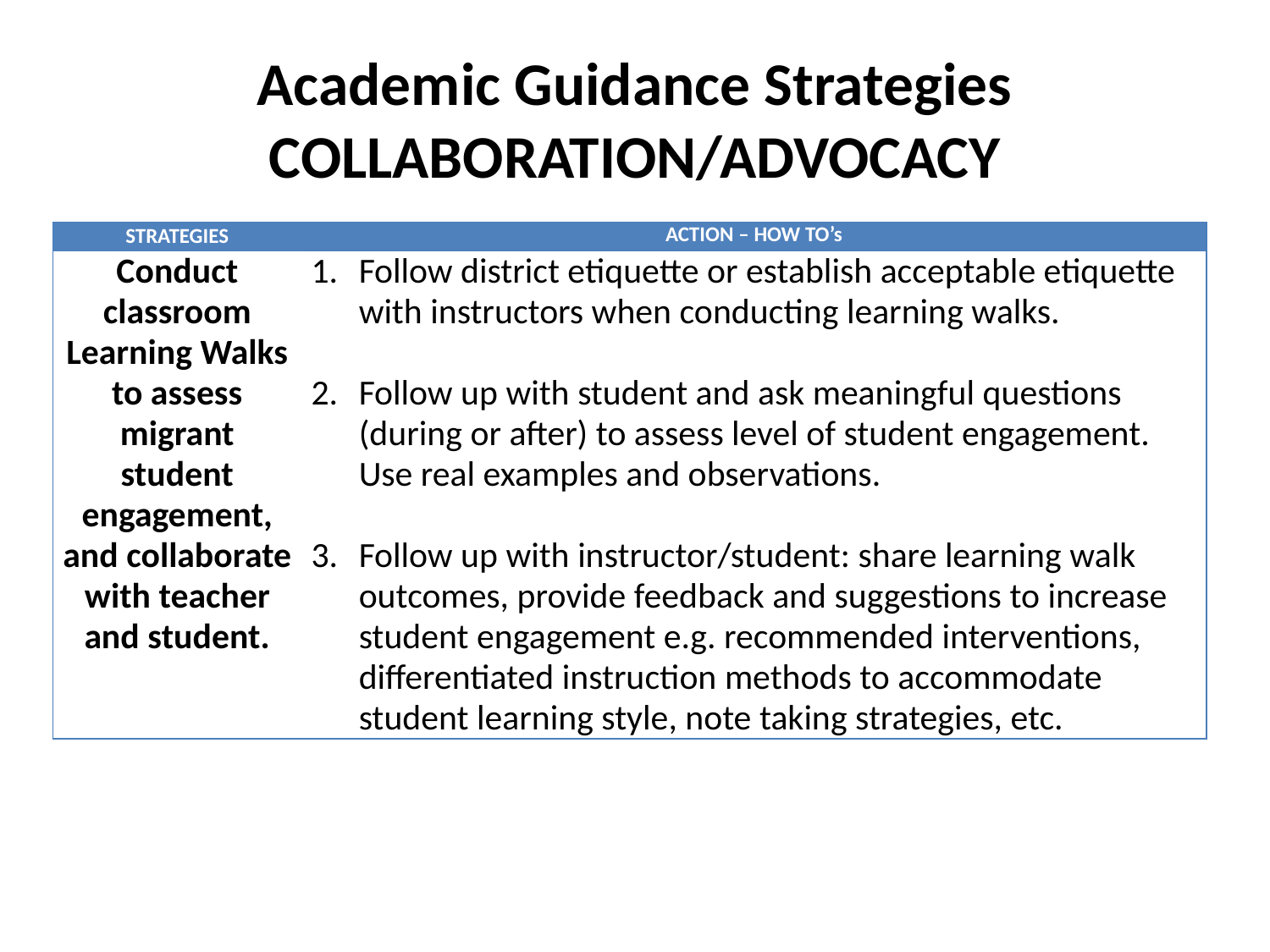

# Academic Guidance Strategies COLLABORATION/ADVOCACY
| STRATEGIES | ACTION – HOW TO’s |
| --- | --- |
| Conduct classroom Learning Walks to assess migrant student engagement, and collaborate with teacher and student. | Follow district etiquette or establish acceptable etiquette with instructors when conducting learning walks. Follow up with student and ask meaningful questions (during or after) to assess level of student engagement. Use real examples and observations. Follow up with instructor/student: share learning walk outcomes, provide feedback and suggestions to increase student engagement e.g. recommended interventions, differentiated instruction methods to accommodate student learning style, note taking strategies, etc. |